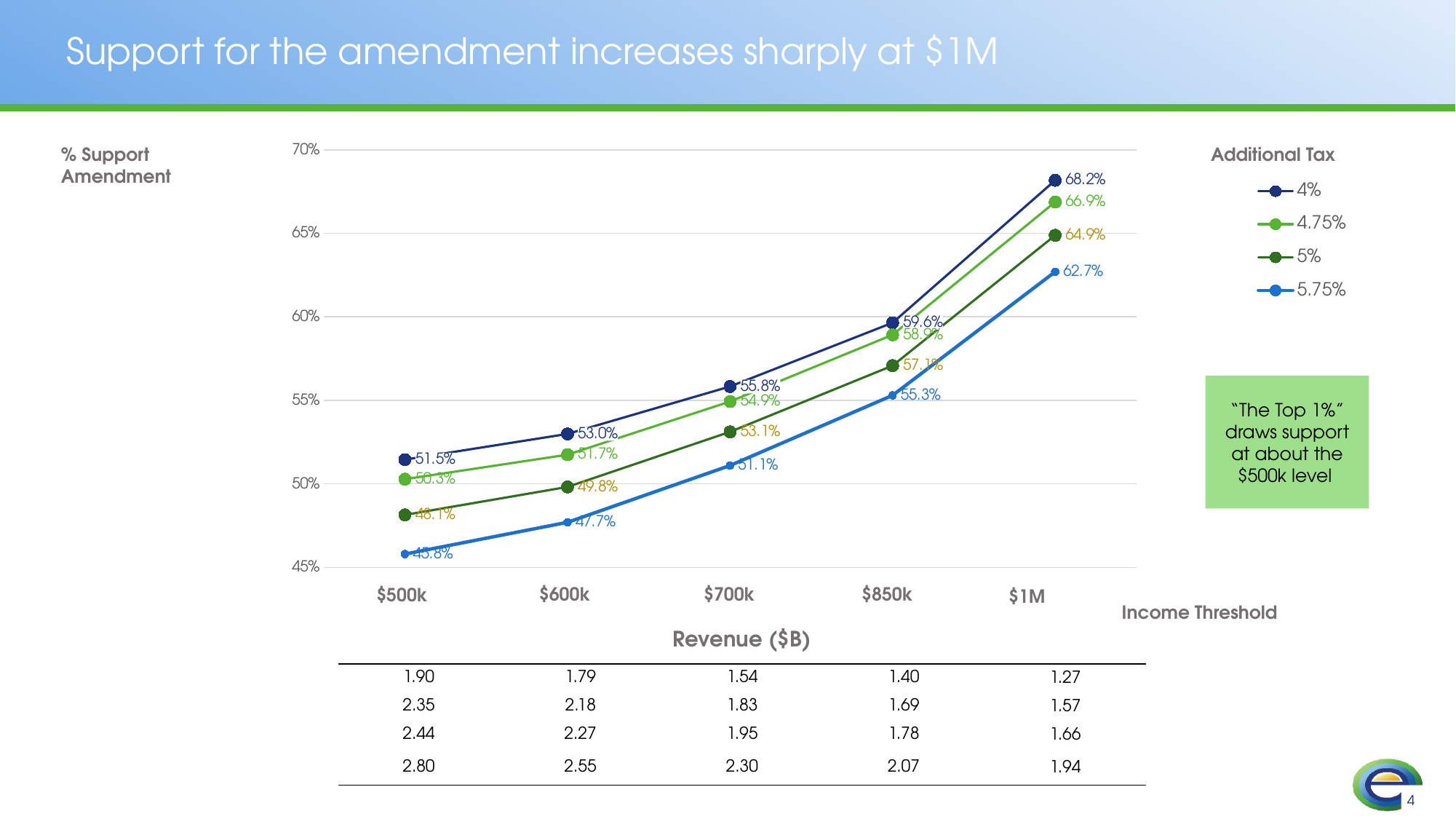

# Support for the amendment increases sharply at $1M

### Chart

| Category |  |  |  |  |
|---|---|---|---|---|
% Support
Amendment
Additional Tax
“The Top 1%” draws support at about the $500k level
$600k
$700k
$850k
$500k
$1M
Income Threshold
| Revenue ($B) |  |  |  |  |
| --- | --- | --- | --- | --- |
| 1.90 | 1.79 | 1.54 | 1.40 | 1.27 |
| 2.35 | 2.18 | 1.83 | 1.69 | 1.57 |
| 2.44 | 2.27 | 1.95 | 1.78 | 1.66 |
| 2.80 | 2.55 | 2.30 | 2.07 | 1.94 |
4